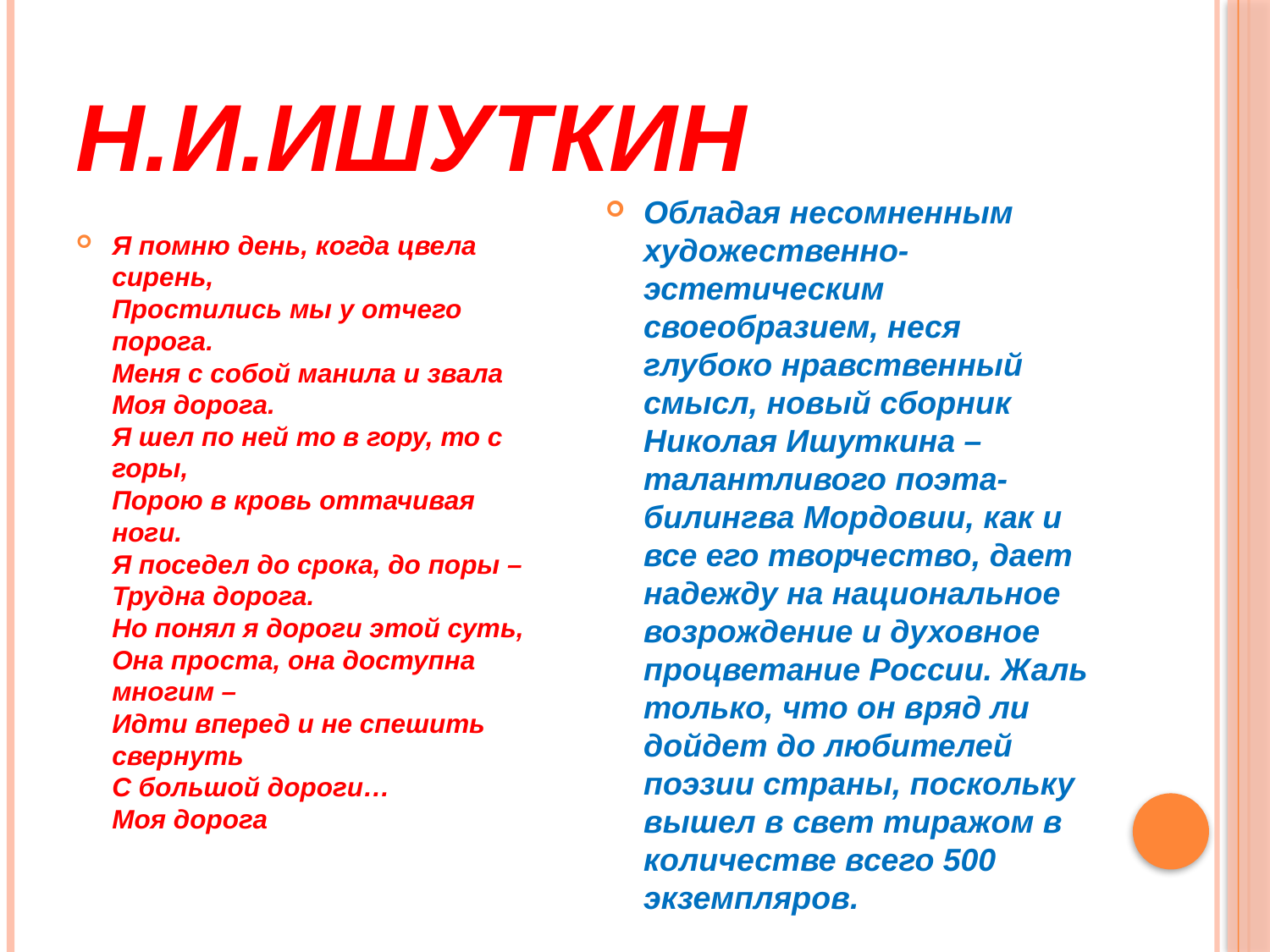

# Н.И.Ишуткин
Обладая несомненным художественно-эстетическим своеобразием, неся глубоко нравственный смысл, новый сборник Николая Ишуткина – талантливого поэта-билингва Мордовии, как и все его творчество, дает надежду на национальное возрождение и духовное процветание России. Жаль только, что он вряд ли дойдет до любителей поэзии страны, поскольку вышел в свет тиражом в количестве всего 500 экземпляров.

Я помню день, когда цвела сирень, 
Простились мы у отчего порога. 
Меня с собой манила и звала 
Моя дорога. 
Я шел по ней то в гору, то с горы, 
Порою в кровь оттачивая ноги. 
Я поседел до срока, до поры – 
Трудна дорога. 
Но понял я дороги этой суть, 
Она проста, она доступна многим – 
Идти вперед и не спешить свернуть 
С большой дороги…
Моя дорога